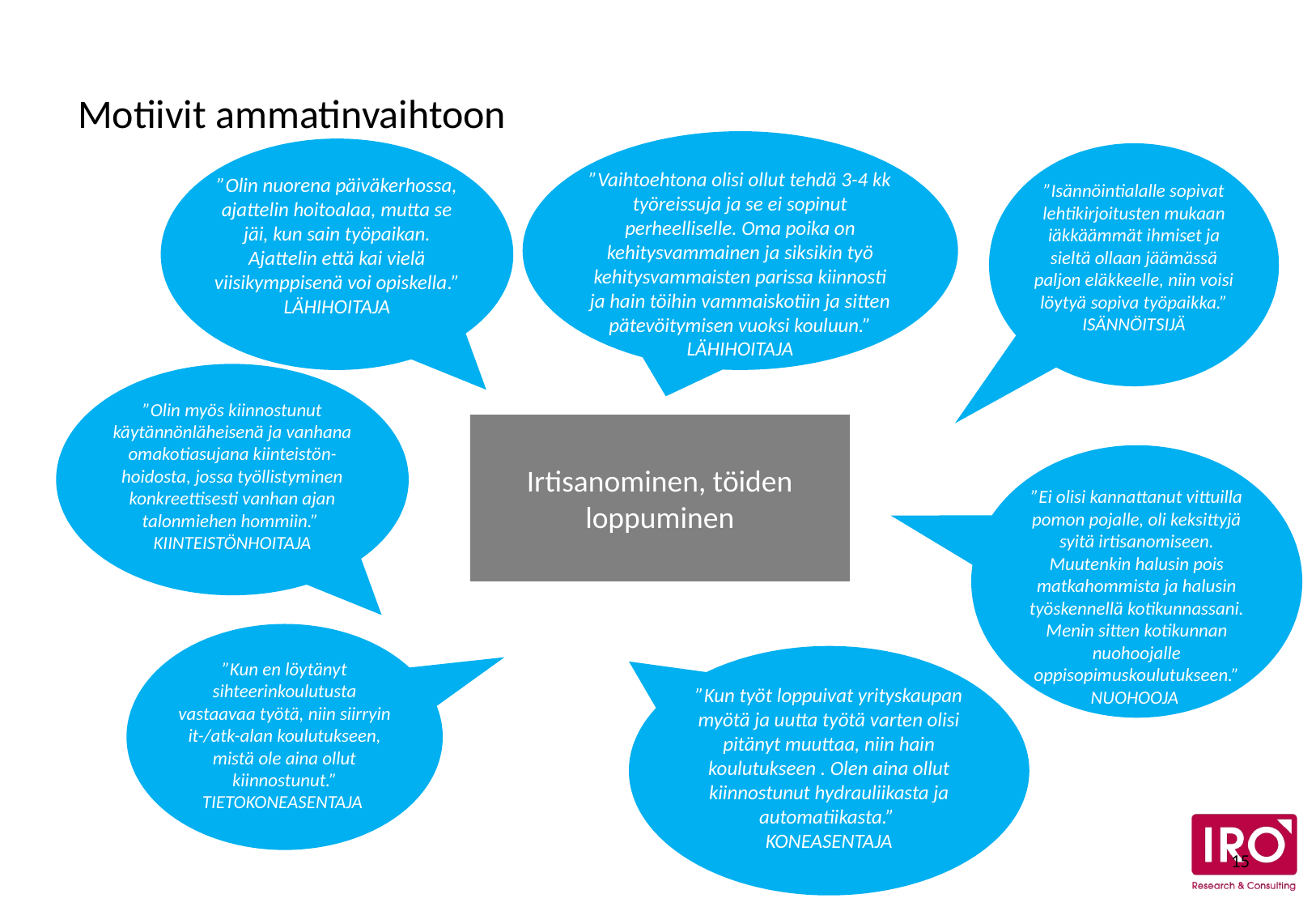

# Motiivit ammatinvaihtoon
”Vaihtoehtona olisi ollut tehdä 3-4 kk työreissuja ja se ei sopinut perheelliselle. Oma poika on kehitysvammainen ja siksikin työ kehitysvammaisten parissa kiinnosti ja hain töihin vammaiskotiin ja sitten pätevöitymisen vuoksi kouluun.”
LÄHIHOITAJA
”Olin nuorena päiväkerhossa, ajattelin hoitoalaa, mutta se jäi, kun sain työpaikan. Ajattelin että kai vielä viisikymppisenä voi opiskella.”
LÄHIHOITAJA
”Isännöintialalle sopivat lehtikirjoitusten mukaan iäkkäämmät ihmiset ja sieltä ollaan jäämässä paljon eläkkeelle, niin voisi löytyä sopiva työpaikka.”
ISÄNNÖITSIJÄ
”Olin myös kiinnostunut käytännönläheisenä ja vanhana omakotiasujana kiinteistön-hoidosta, jossa työllistyminen konkreettisesti vanhan ajan talonmiehen hommiin.”
KIINTEISTÖNHOITAJA
Irtisanominen, töiden loppuminen
”Ei olisi kannattanut vittuilla pomon pojalle, oli keksittyjä syitä irtisanomiseen. Muutenkin halusin pois matkahommista ja halusin työskennellä kotikunnassani. Menin sitten kotikunnan nuohoojalle oppisopimuskoulutukseen.”
NUOHOOJA

”Kun en löytänyt sihteerinkoulutusta vastaavaa työtä, niin siirryin it-/atk-alan koulutukseen, mistä ole aina ollut kiinnostunut.”
TIETOKONEASENTAJA
”Kun työt loppuivat yrityskaupan myötä ja uutta työtä varten olisi pitänyt muuttaa, niin hain koulutukseen . Olen aina ollut kiinnostunut hydrauliikasta ja automatiikasta.”
KONEASENTAJA
15
15